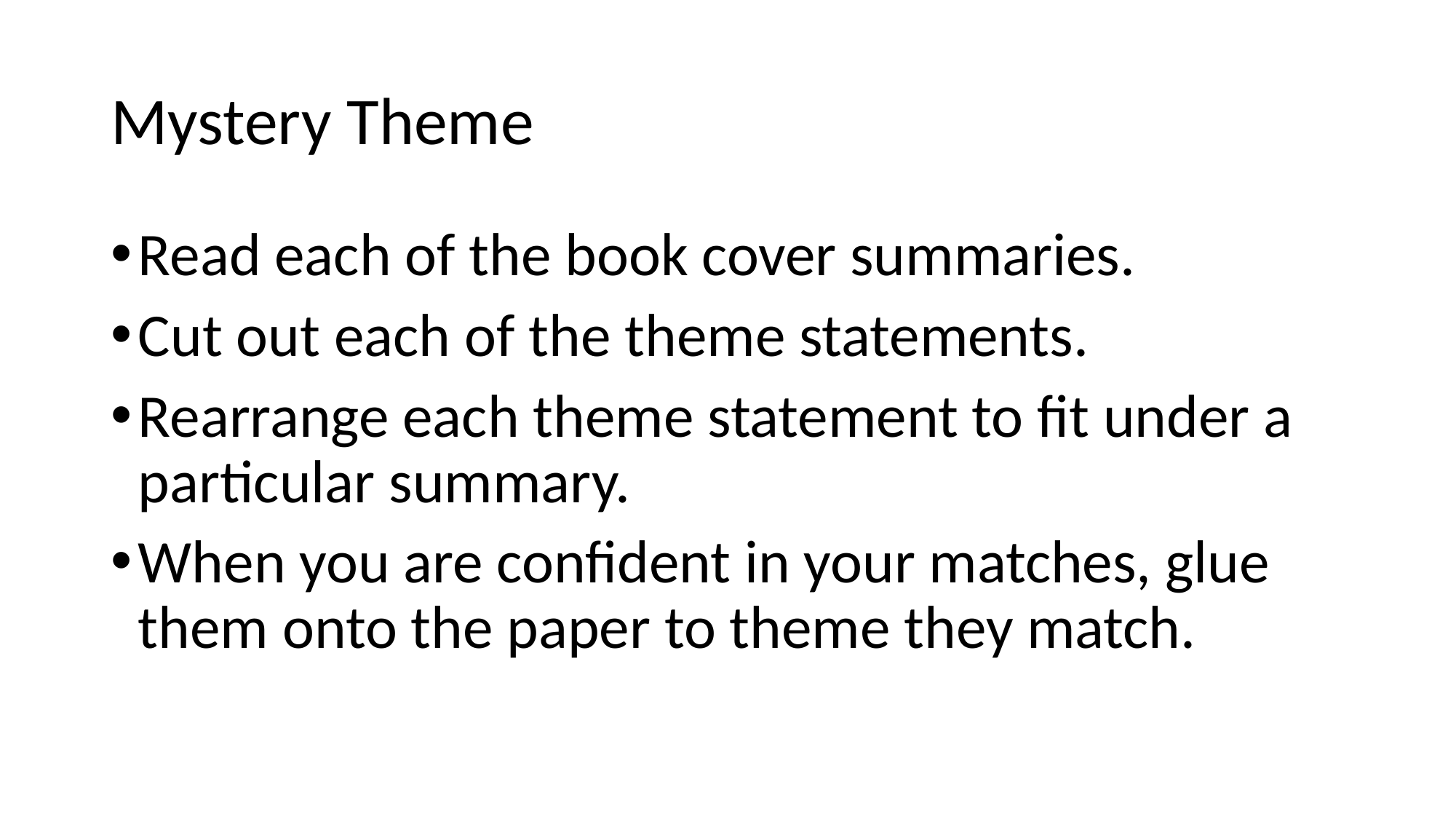

# Mystery Theme
Read each of the book cover summaries.
Cut out each of the theme statements.
Rearrange each theme statement to fit under a particular summary.
When you are confident in your matches, glue them onto the paper to theme they match.